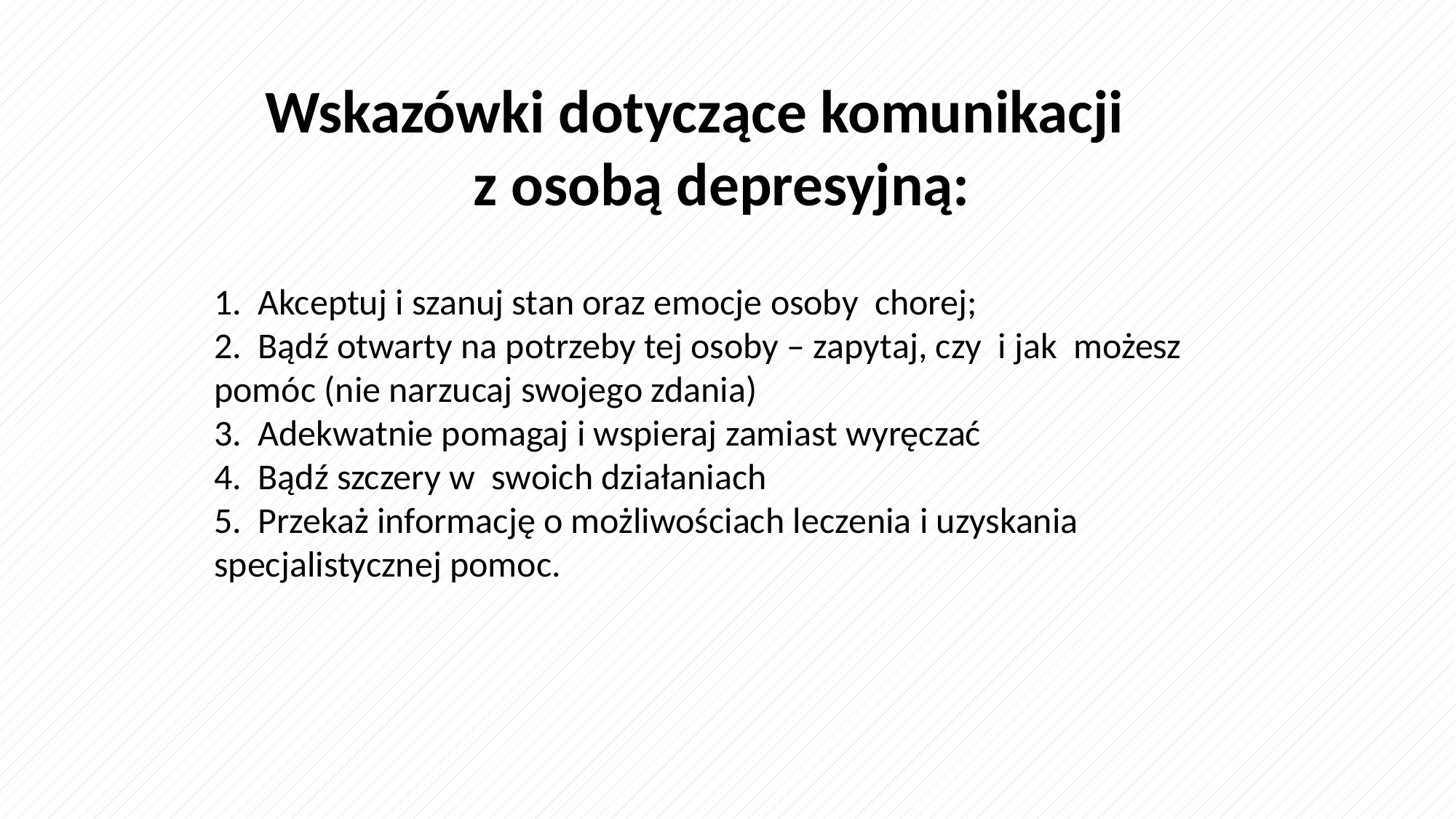

Wskazówki dotyczące komunikacji     z osobą depresyjną:
1.  Akceptuj i szanuj stan oraz emocje osoby  chorej;
2.  Bądź otwarty na potrzeby tej osoby – zapytaj, czy  i jak  możesz pomóc (nie narzucaj swojego zdania)
3.  Adekwatnie pomagaj i wspieraj zamiast wyręczać
4.  Bądź szczery w  swoich działaniach
5.  Przekaż informację o możliwościach leczenia i uzyskania specjalistycznej pomoc.